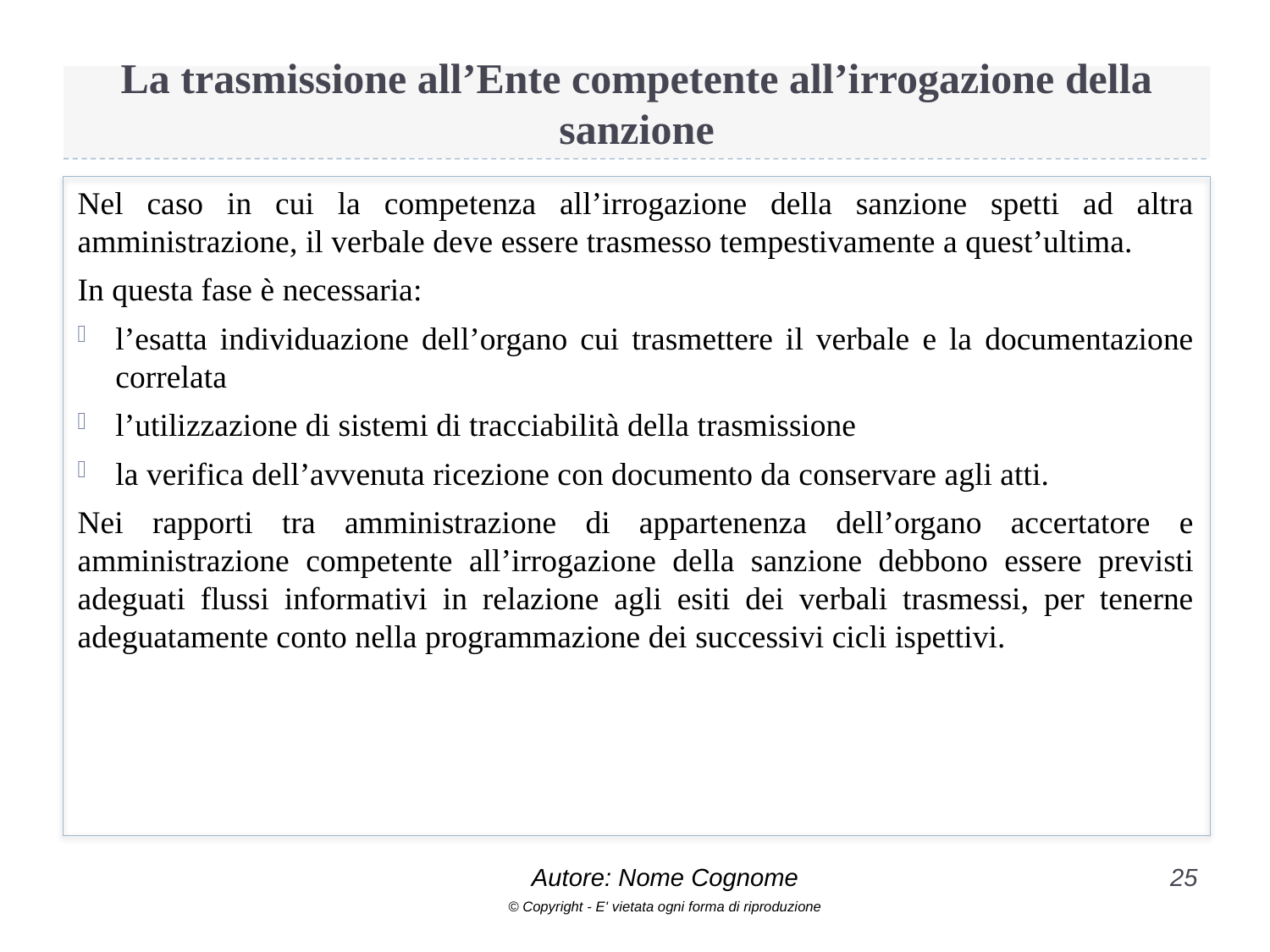

# La trasmissione all’Ente competente all’irrogazione della sanzione
Nel caso in cui la competenza all’irrogazione della sanzione spetti ad altra amministrazione, il verbale deve essere trasmesso tempestivamente a quest’ultima.
In questa fase è necessaria:
l’esatta individuazione dell’organo cui trasmettere il verbale e la documentazione correlata
l’utilizzazione di sistemi di tracciabilità della trasmissione
la verifica dell’avvenuta ricezione con documento da conservare agli atti.
Nei rapporti tra amministrazione di appartenenza dell’organo accertatore e amministrazione competente all’irrogazione della sanzione debbono essere previsti adeguati flussi informativi in relazione agli esiti dei verbali trasmessi, per tenerne adeguatamente conto nella programmazione dei successivi cicli ispettivi.